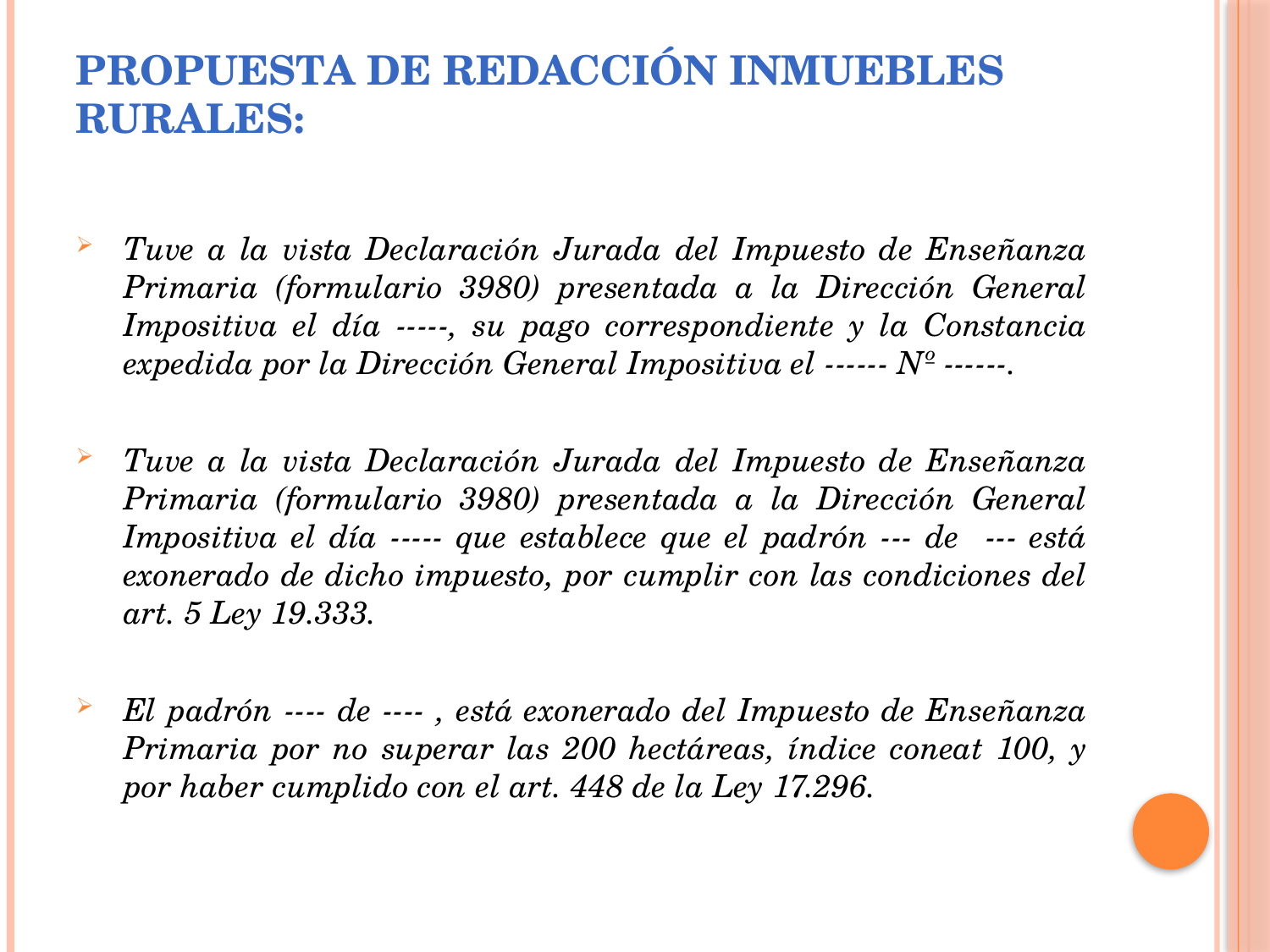

# Propuesta de redacción inmuebles rurales:
Tuve a la vista Declaración Jurada del Impuesto de Enseñanza Primaria (formulario 3980) presentada a la Dirección General Impositiva el día -----, su pago correspondiente y la Constancia expedida por la Dirección General Impositiva el ------ Nº ------.

Tuve a la vista Declaración Jurada del Impuesto de Enseñanza Primaria (formulario 3980) presentada a la Dirección General Impositiva el día ----- que establece que el padrón --- de  --- está exonerado de dicho impuesto, por cumplir con las condiciones del art. 5 Ley 19.333.

El padrón ---- de ---- , está exonerado del Impuesto de Enseñanza Primaria por no superar las 200 hectáreas, índice coneat 100, y por haber cumplido con el art. 448 de la Ley 17.296.